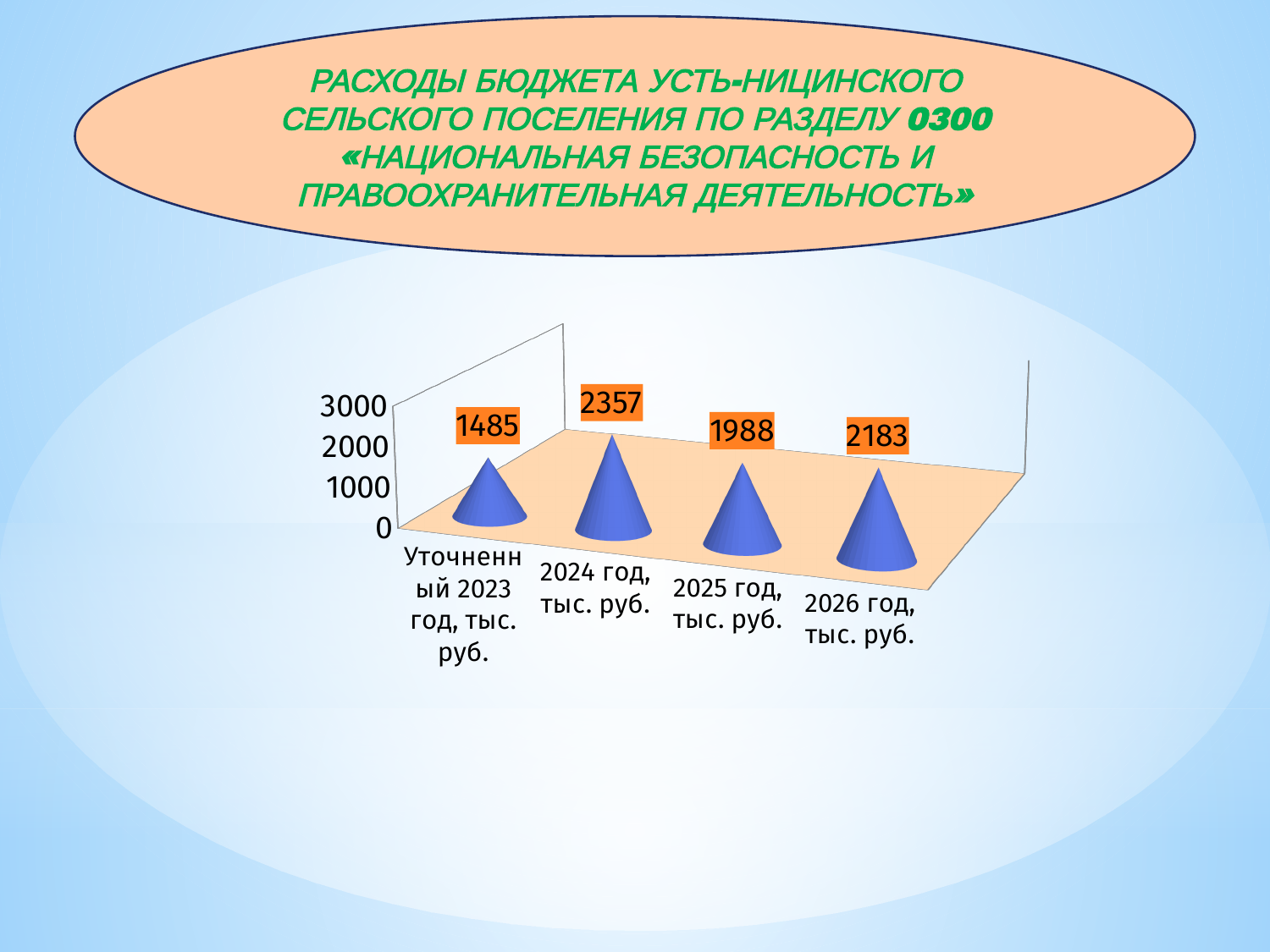

РАСХОДЫ БЮДЖЕТА УСТЬ-НИЦИНСКОГО СЕЛЬСКОГО ПОСЕЛЕНИЯ ПО РАЗДЕЛУ 0300 «НАЦИОНАЛЬНАЯ БЕЗОПАСНОСТЬ И ПРАВООХРАНИТЕЛЬНАЯ ДЕЯТЕЛЬНОСТЬ»
#

[unsupported chart]